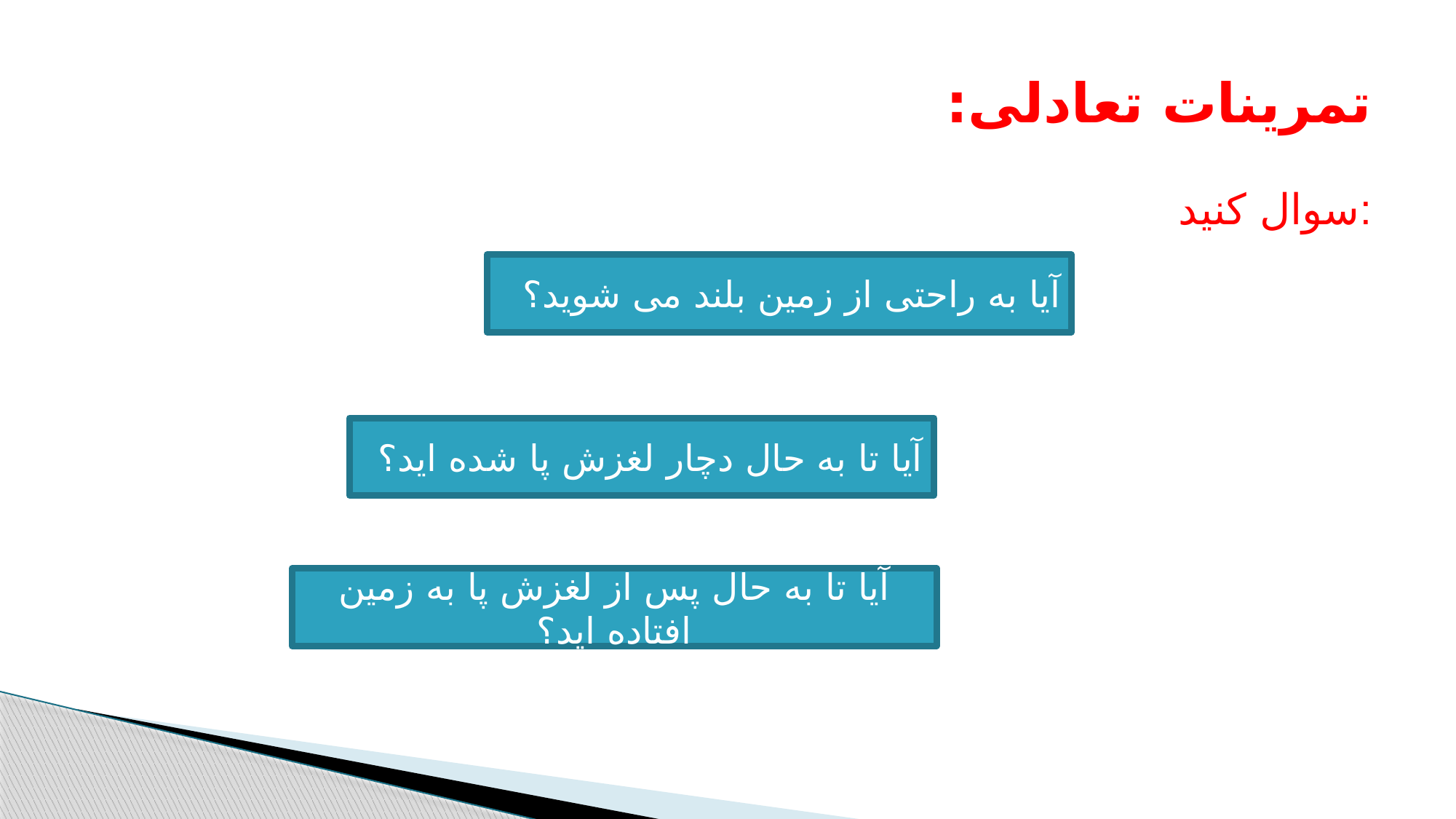

# تمرینات تعادلی:
سوال کنید:
آیا به راحتی از زمین بلند می شوید؟
آیا تا به حال دچار لغزش پا شده اید؟
آیا تا به حال پس از لغزش پا به زمین افتاده اید؟